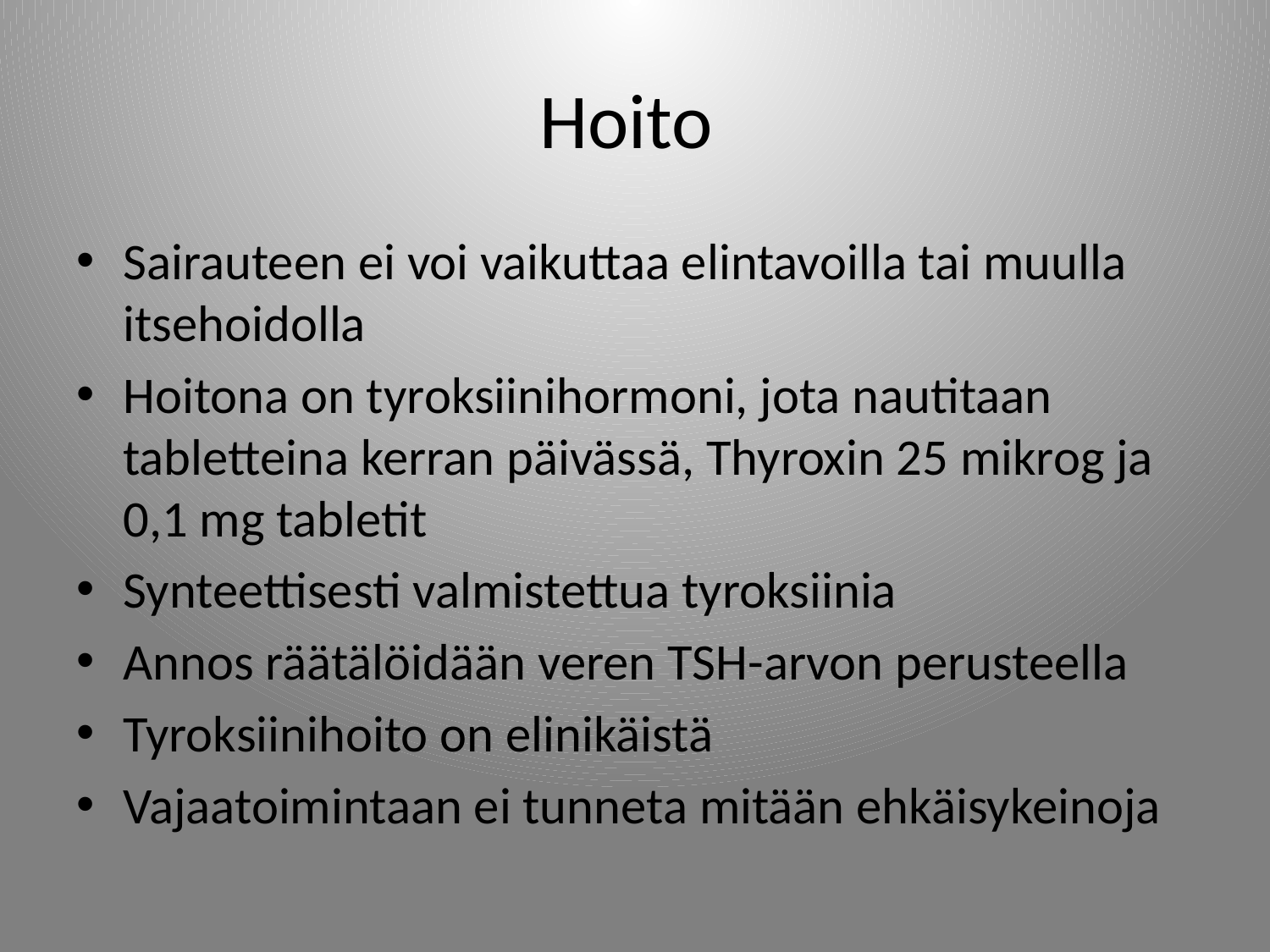

# Hoito
Sairauteen ei voi vaikuttaa elintavoilla tai muulla itsehoidolla
Hoitona on tyroksiinihormoni, jota nautitaan tabletteina kerran päivässä, Thyroxin 25 mikrog ja 0,1 mg tabletit
Synteettisesti valmistettua tyroksiinia
Annos räätälöidään veren TSH-arvon perusteella
Tyroksiinihoito on elinikäistä
Vajaatoimintaan ei tunneta mitään ehkäisykeinoja